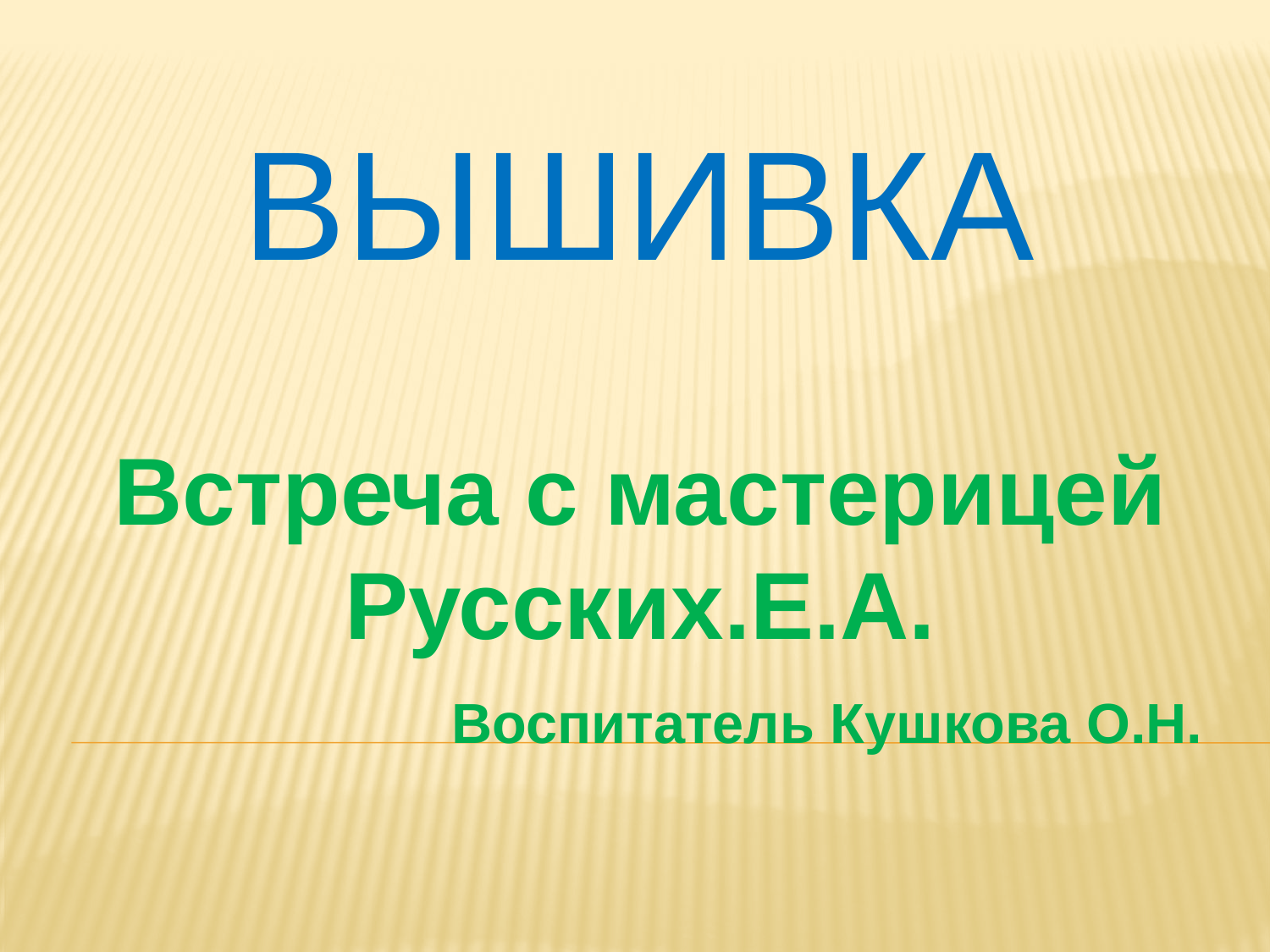

# ВЫШИВКА
Встреча с мастерицей Русских.Е.А.
                   Воспитатель Кушкова О.Н.